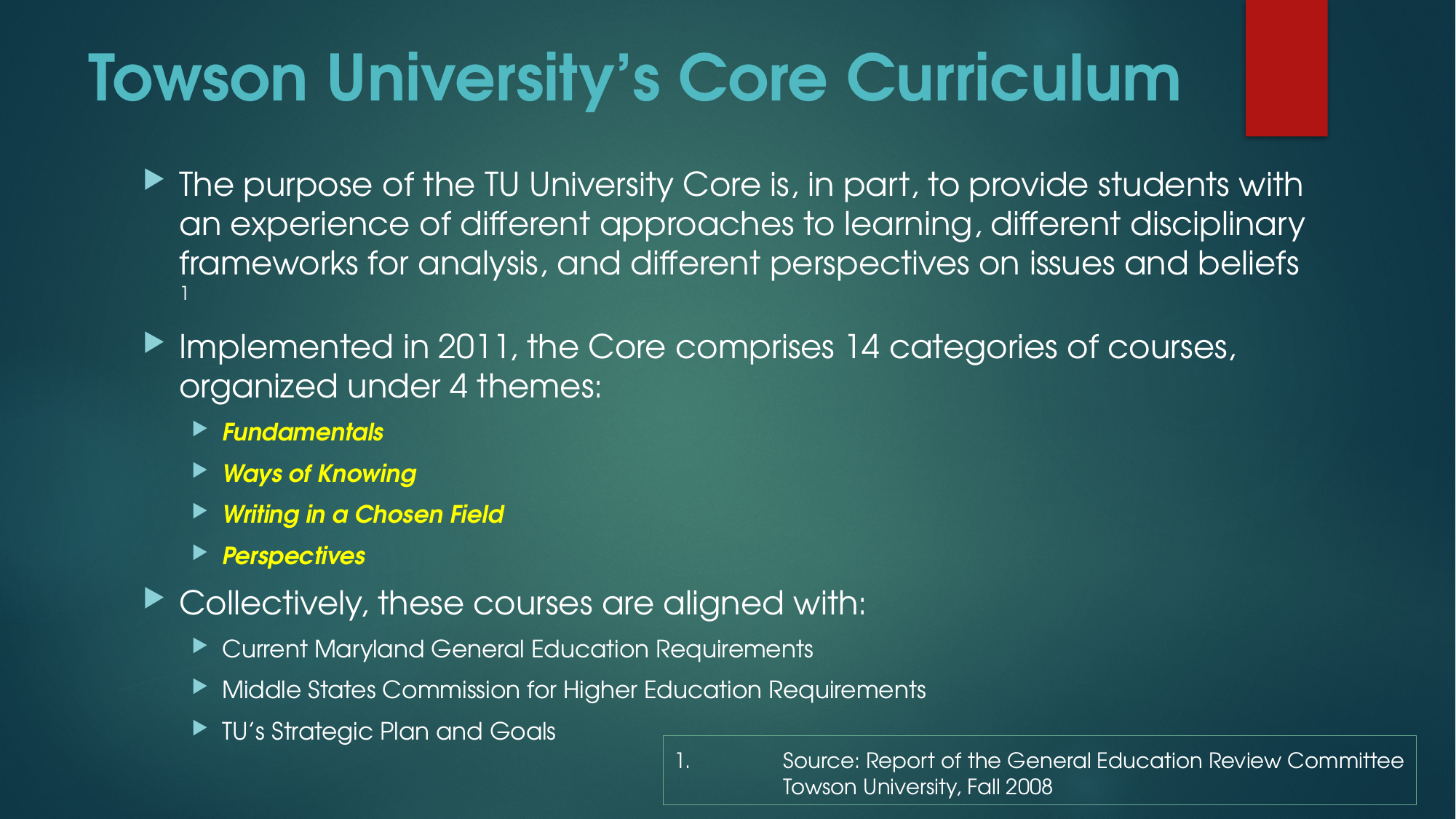

# Towson University’s Core Curriculum
The purpose of the TU University Core is, in part, to provide students with an experience of different approaches to learning, different disciplinary frameworks for analysis, and different perspectives on issues and beliefs 1
Implemented in 2011, the Core comprises 14 categories of courses, organized under 4 themes:
Fundamentals
Ways of Knowing
Writing in a Chosen Field
Perspectives
Collectively, these courses are aligned with:
Current Maryland General Education Requirements
Middle States Commission for Higher Education Requirements
TU’s Strategic Plan and Goals

1.	Source: Report of the General Education Review Committee
	Towson University, Fall 2008